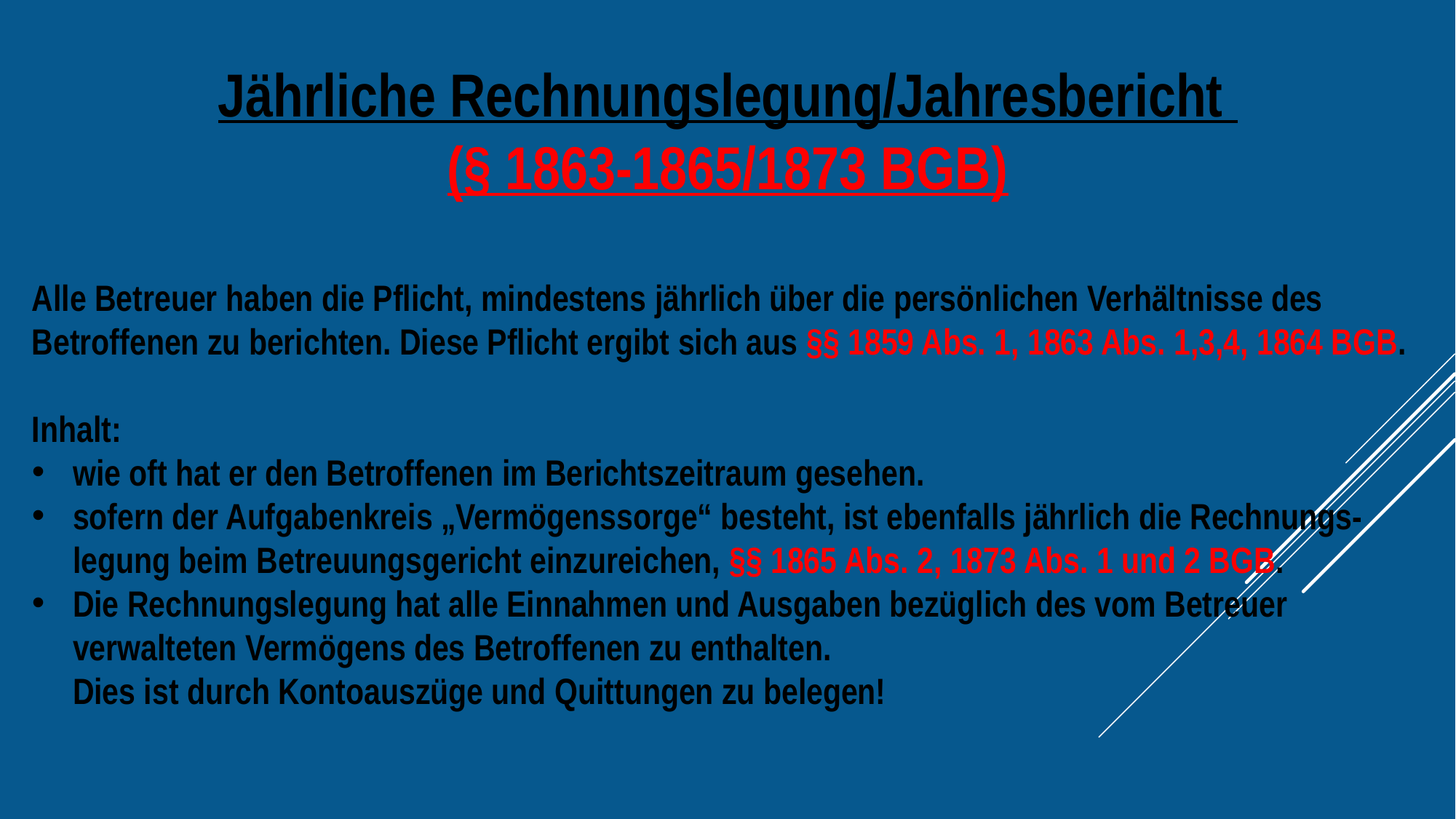

Jährliche Rechnungslegung/Jahresbericht
(§ 1863-1865/1873 BGB)

Alle Betreuer haben die Pflicht, mindestens jährlich über die persönlichen Verhältnisse des Betroffenen zu berichten. Diese Pflicht ergibt sich aus §§ 1859 Abs. 1, 1863 Abs. 1,3,4, 1864 BGB.
Inhalt:
wie oft hat er den Betroffenen im Berichtszeitraum gesehen.
sofern der Aufgabenkreis „Vermögenssorge“ besteht, ist ebenfalls jährlich die Rechnungs-legung beim Betreuungsgericht einzureichen, §§ 1865 Abs. 2, 1873 Abs. 1 und 2 BGB.
Die Rechnungslegung hat alle Einnahmen und Ausgaben bezüglich des vom Betreuer verwalteten Vermögens des Betroffenen zu enthalten.
Dies ist durch Kontoauszüge und Quittungen zu belegen!